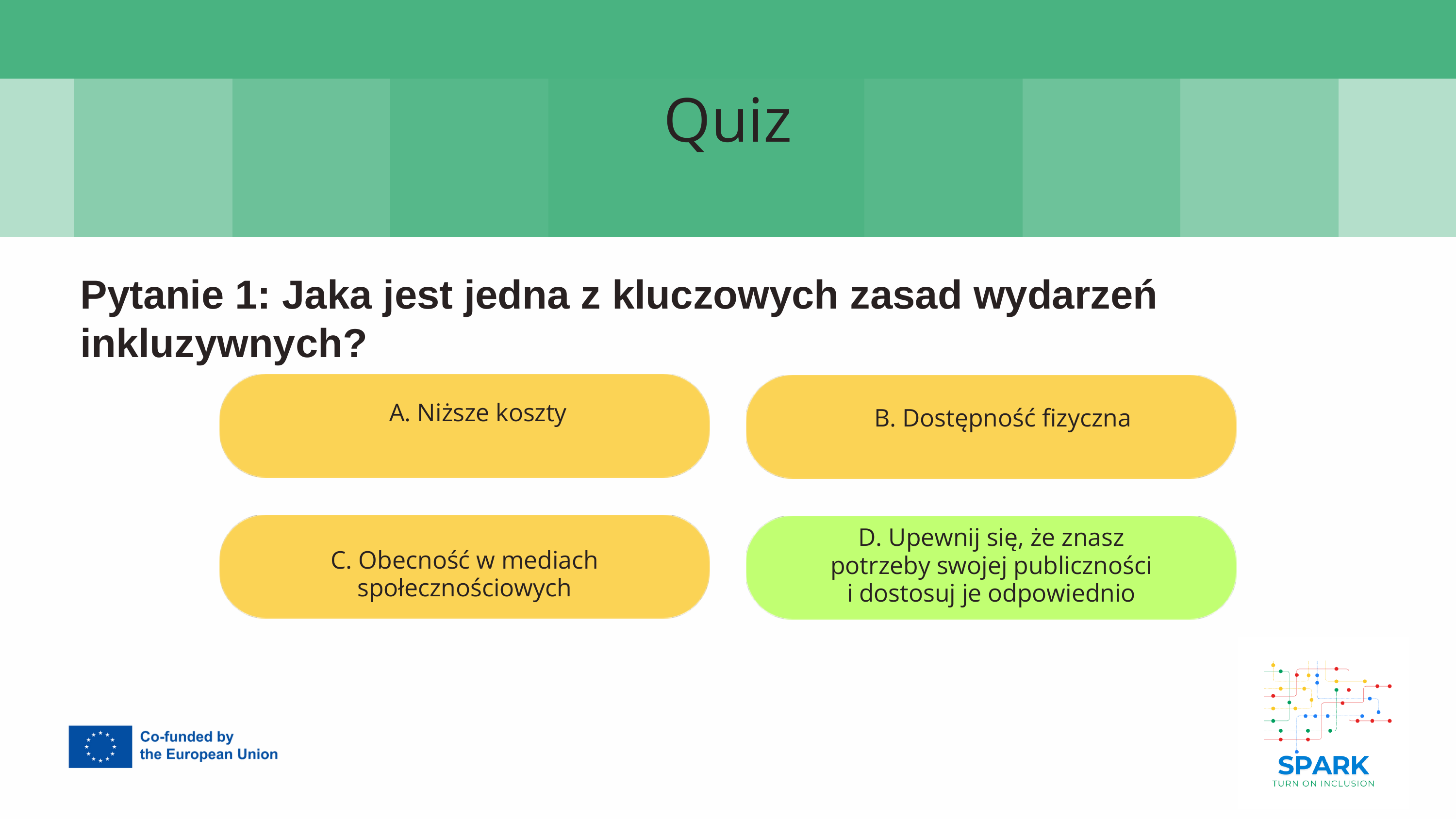

7
Quiz

Pytanie 1: Jaka jest jedna z kluczowych zasad wydarzeń inkluzywnych?

A. Niższe koszty
B. Dostępność fizyczna

D. Upewnij się, że znasz potrzeby swojej publiczności i dostosuj je odpowiednio
C. Obecność w mediach społecznościowych